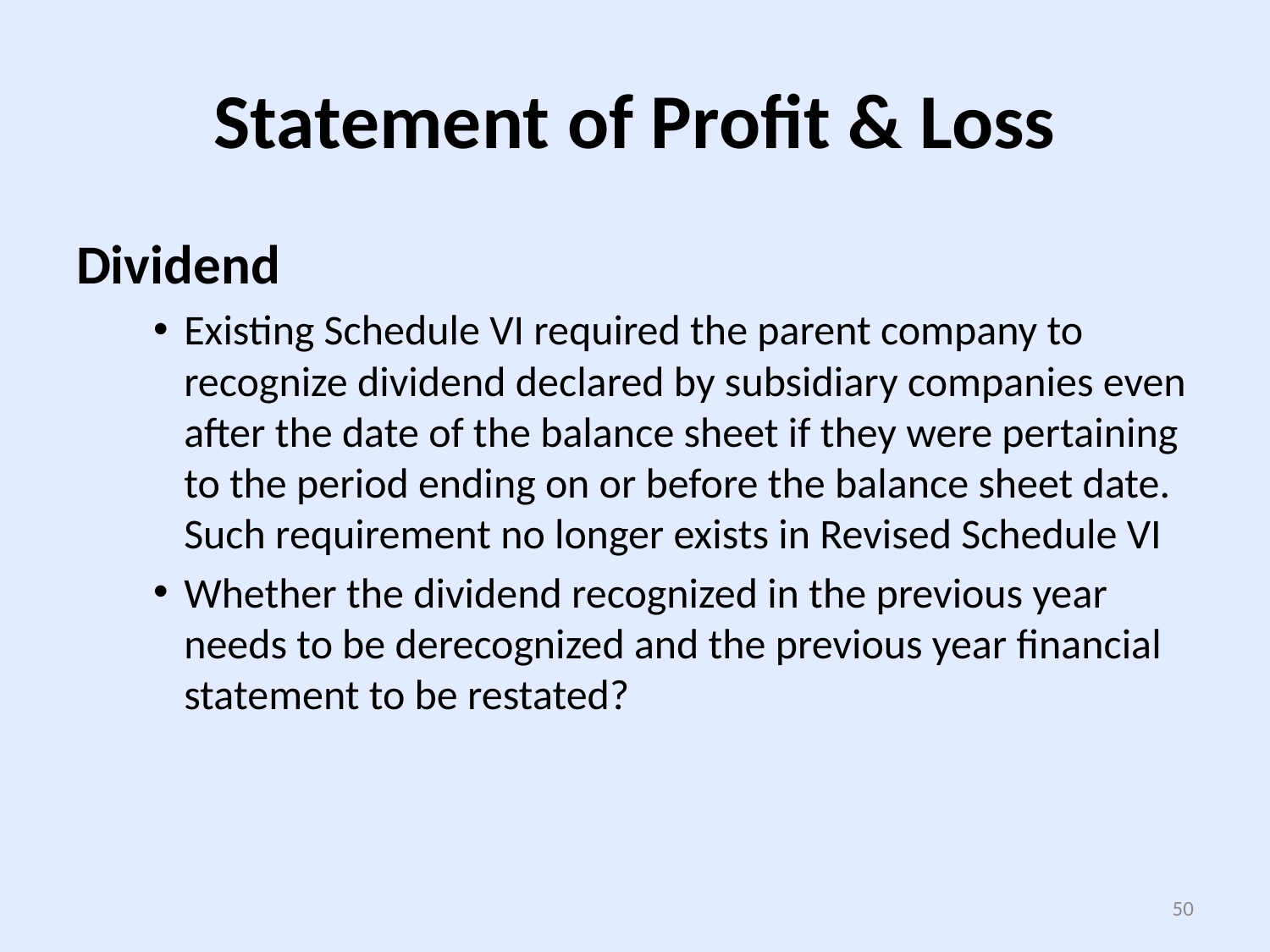

# Statement of Profit & Loss
Dividend
Existing Schedule VI required the parent company to recognize dividend declared by subsidiary companies even after the date of the balance sheet if they were pertaining to the period ending on or before the balance sheet date. Such requirement no longer exists in Revised Schedule VI
Whether the dividend recognized in the previous year needs to be derecognized and the previous year financial statement to be restated?

50